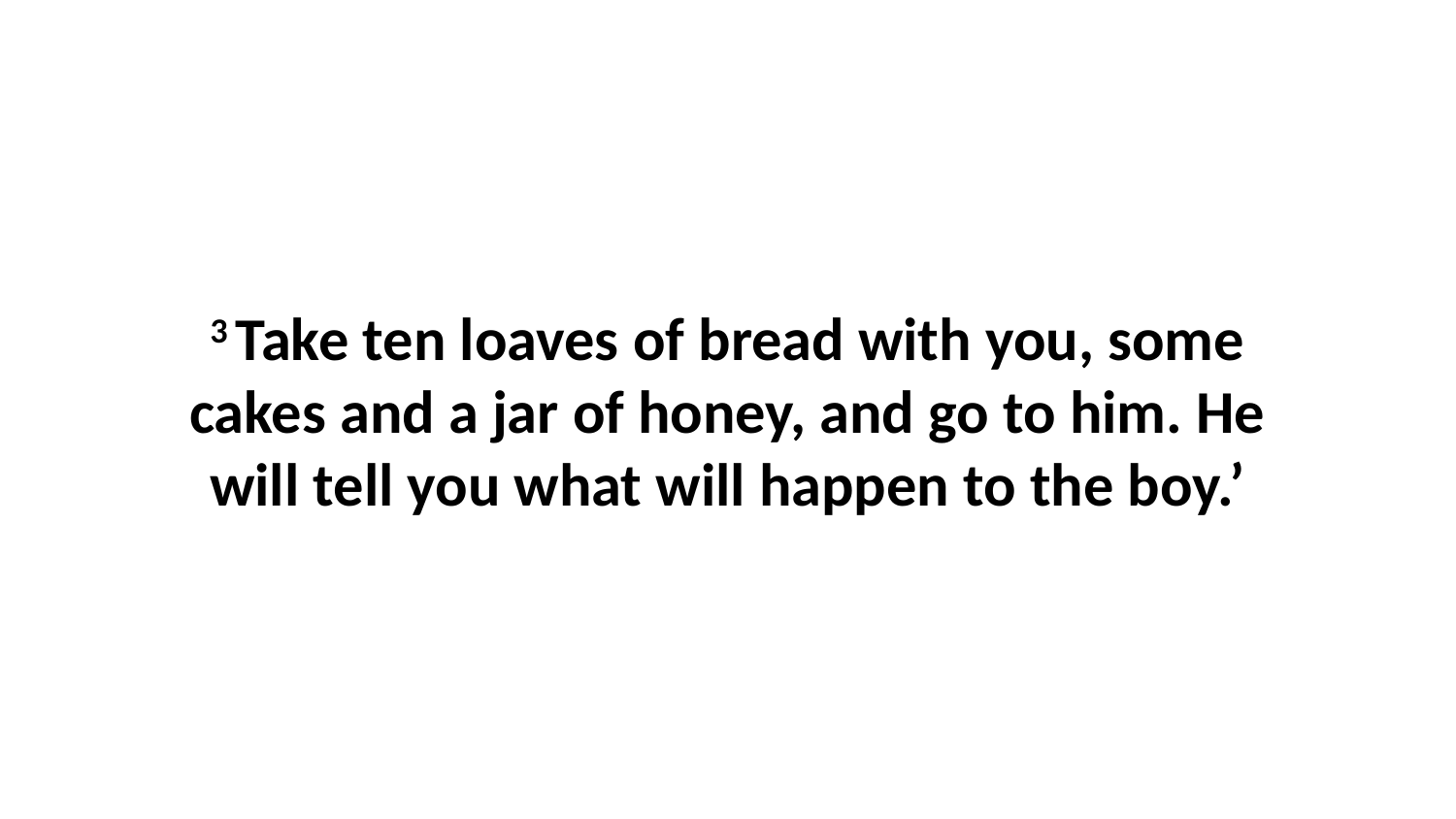

3 Take ten loaves of bread with you, some cakes and a jar of honey, and go to him. He will tell you what will happen to the boy.’